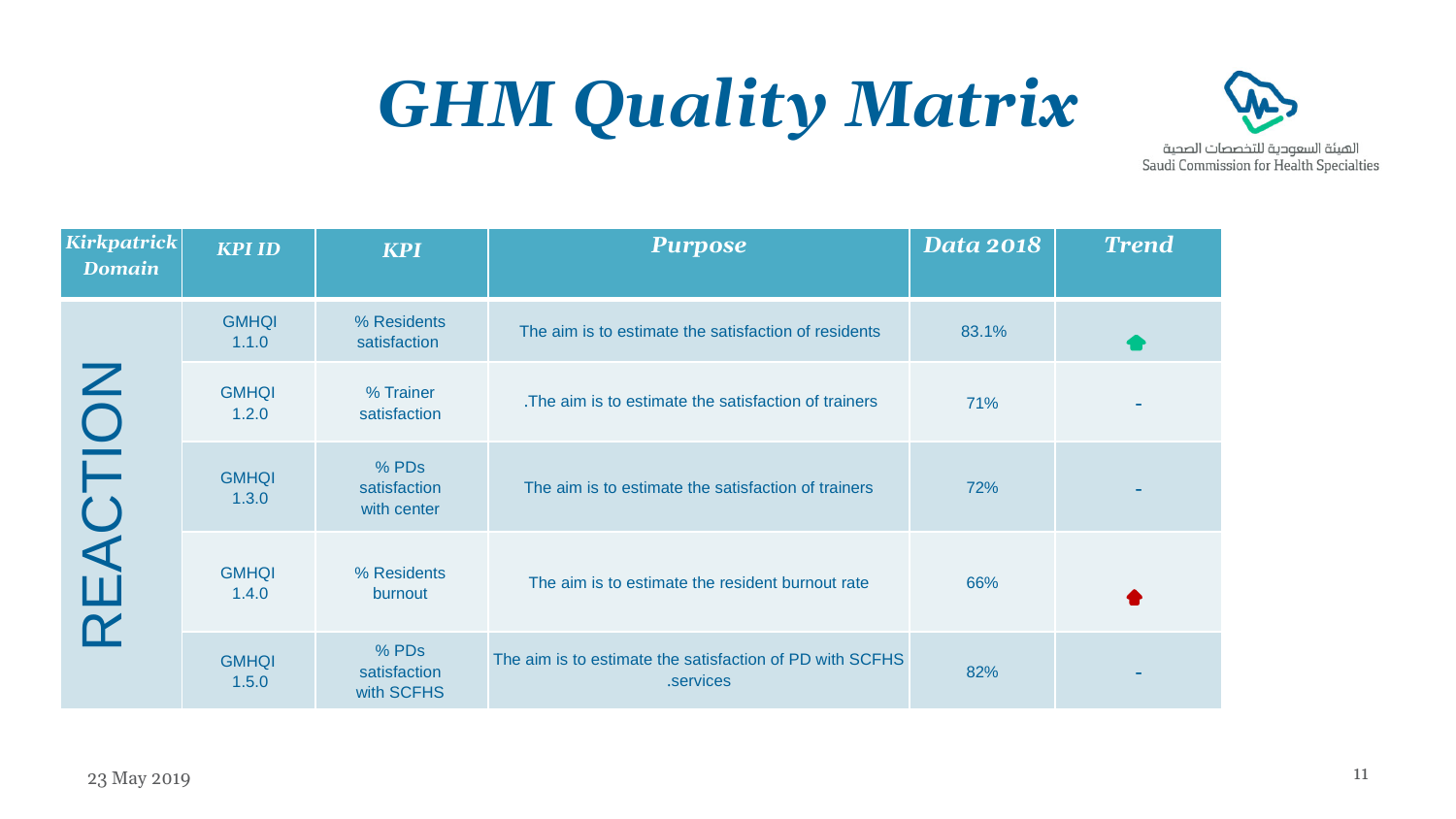

# GHM Quality Matrix
| Kirkpatrick Domain | KPI ID | KPI | Purpose | Data 2018 | Trend |
| --- | --- | --- | --- | --- | --- |
| REACTION | GMHQI 1.1.0 | % Residents satisfaction | The aim is to estimate the satisfaction of residents | 83.1% |  |
|  | GMHQI 1.2.0 | % Trainer satisfaction | The aim is to estimate the satisfaction of trainers. | 71% | - |
|  | GMHQI 1.3.0 | % PDs satisfaction with center | The aim is to estimate the satisfaction of trainers | 72% | - |
|  | GMHQI 1.4.0 | % Residents burnout | The aim is to estimate the resident burnout rate | 66% |  |
|  | GMHQI 1.5.0 | % PDs satisfaction with SCFHS | The aim is to estimate the satisfaction of PD with SCFHS services. | 82% | - |

11
23 May 2019